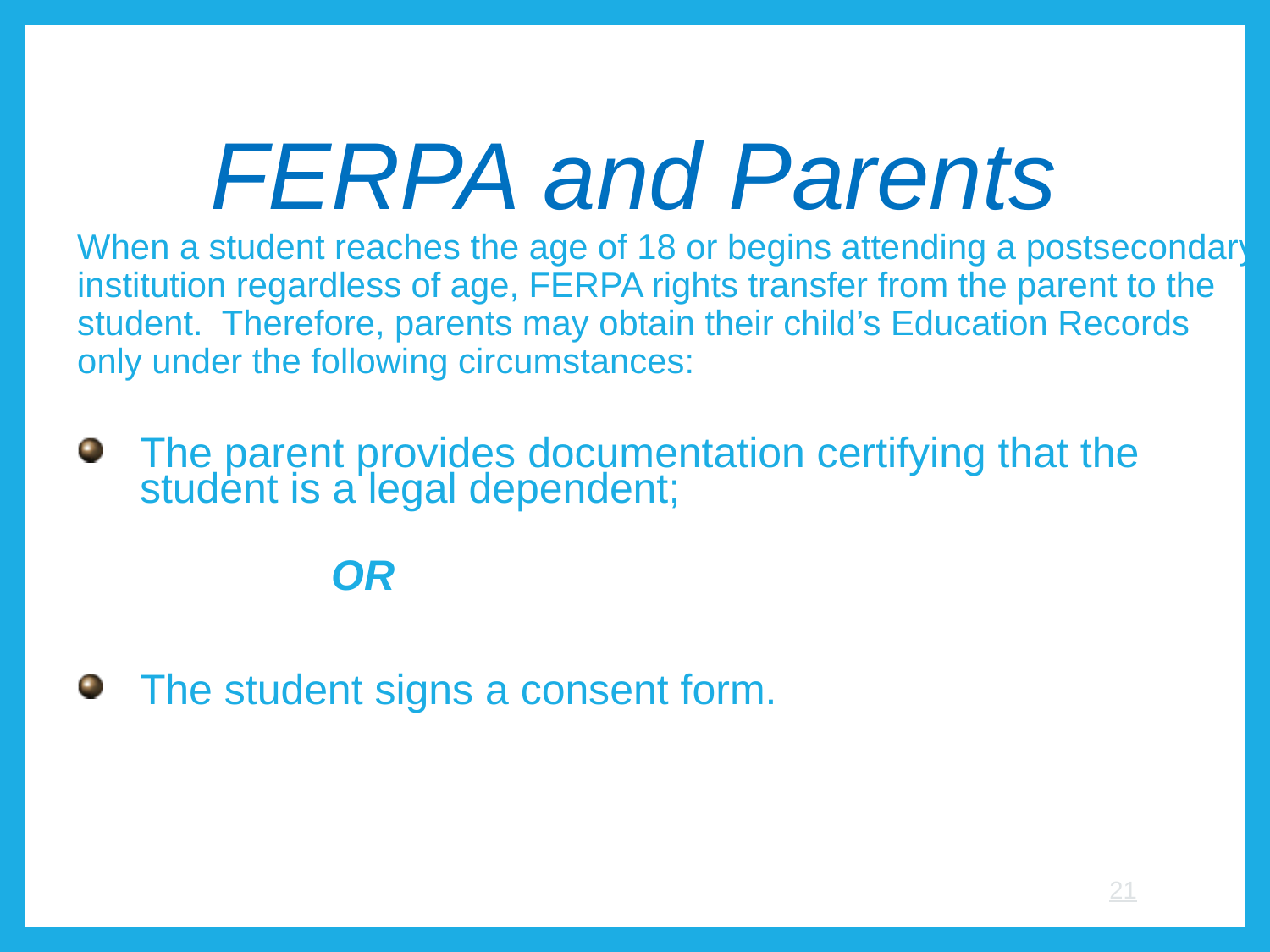

# FERPA and Parents
When a student reaches the age of 18 or begins attending a postsecondary institution regardless of age, FERPA rights transfer from the parent to the student.  Therefore, parents may obtain their child’s Education Records only under the following circumstances:

The parent provides documentation certifying that the student is a legal dependent;

		OR

The student signs a consent form.

21